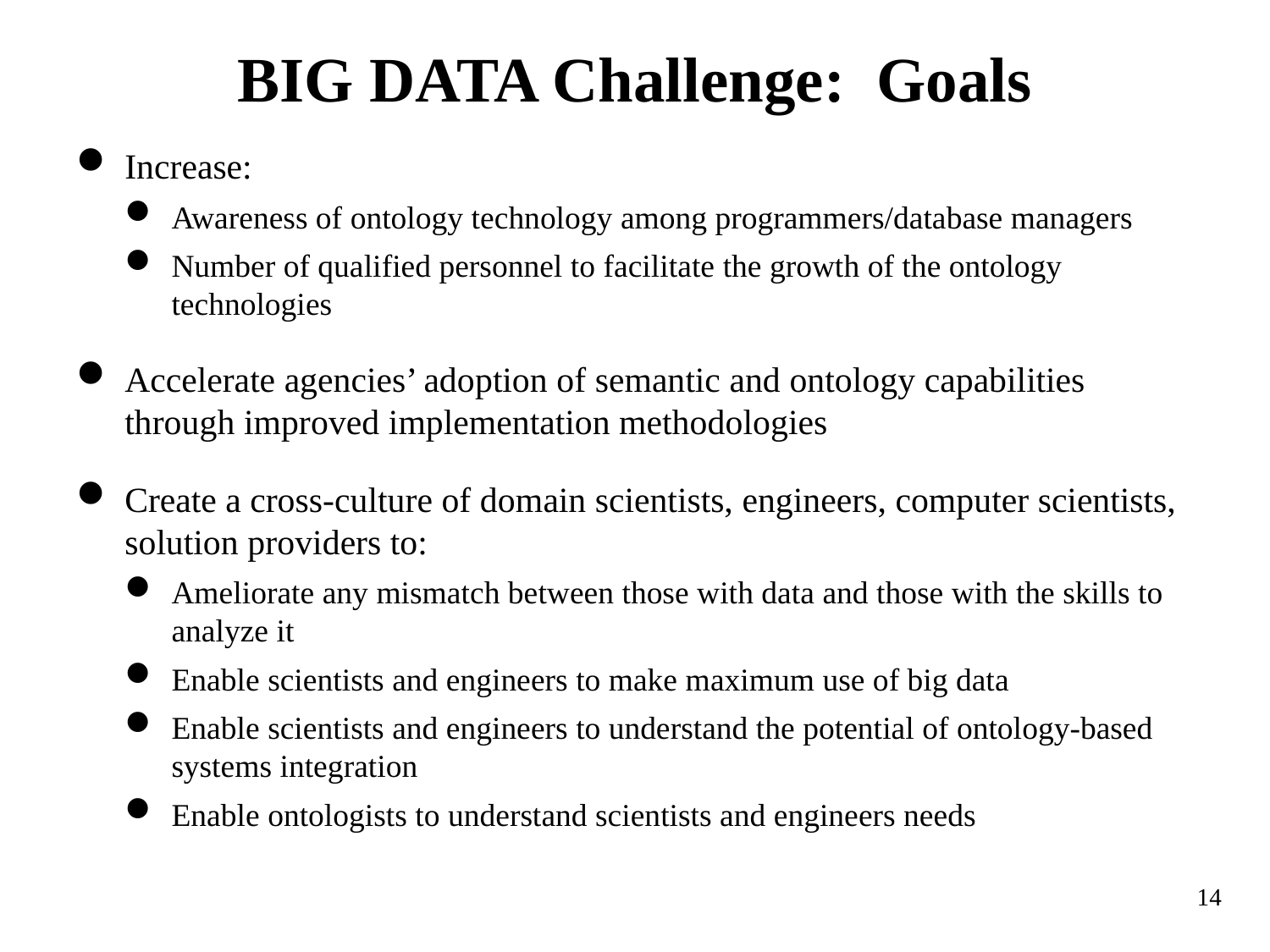

# BIG DATA Challenge:  Goals
Increase:
Awareness of ontology technology among programmers/database managers
Number of qualified personnel to facilitate the growth of the ontology technologies
Accelerate agencies’ adoption of semantic and ontology capabilities through improved implementation methodologies
Create a cross-culture of domain scientists, engineers, computer scientists, solution providers to:
Ameliorate any mismatch between those with data and those with the skills to analyze it
Enable scientists and engineers to make maximum use of big data
Enable scientists and engineers to understand the potential of ontology-based systems integration
Enable ontologists to understand scientists and engineers needs
14